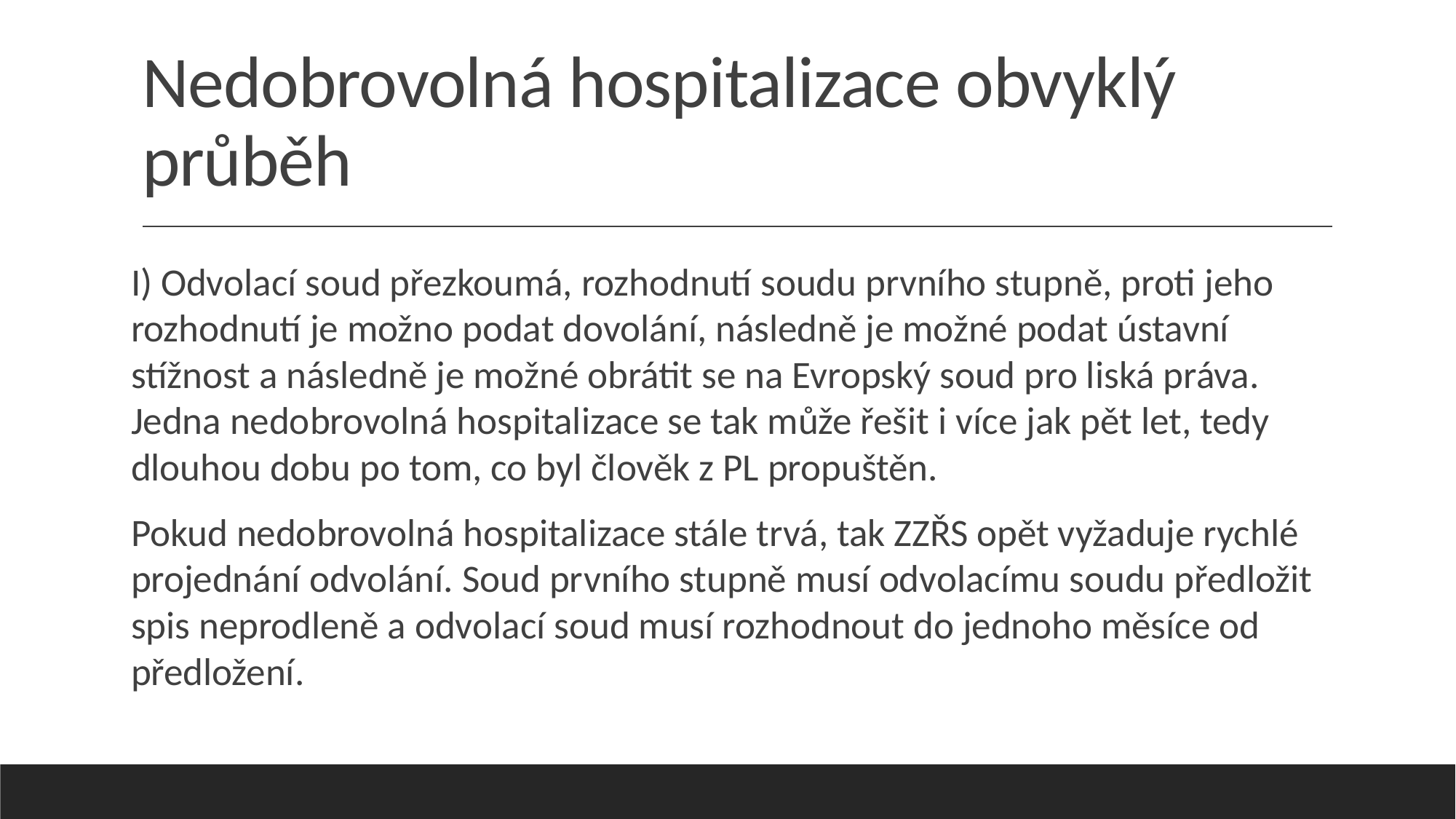

# Nedobrovolná hospitalizace obvyklý průběh
I) Odvolací soud přezkoumá, rozhodnutí soudu prvního stupně, proti jeho rozhodnutí je možno podat dovolání, následně je možné podat ústavní stížnost a následně je možné obrátit se na Evropský soud pro liská práva. Jedna nedobrovolná hospitalizace se tak může řešit i více jak pět let, tedy dlouhou dobu po tom, co byl člověk z PL propuštěn.
Pokud nedobrovolná hospitalizace stále trvá, tak ZZŘS opět vyžaduje rychlé projednání odvolání. Soud prvního stupně musí odvolacímu soudu předložit spis neprodleně a odvolací soud musí rozhodnout do jednoho měsíce od předložení.